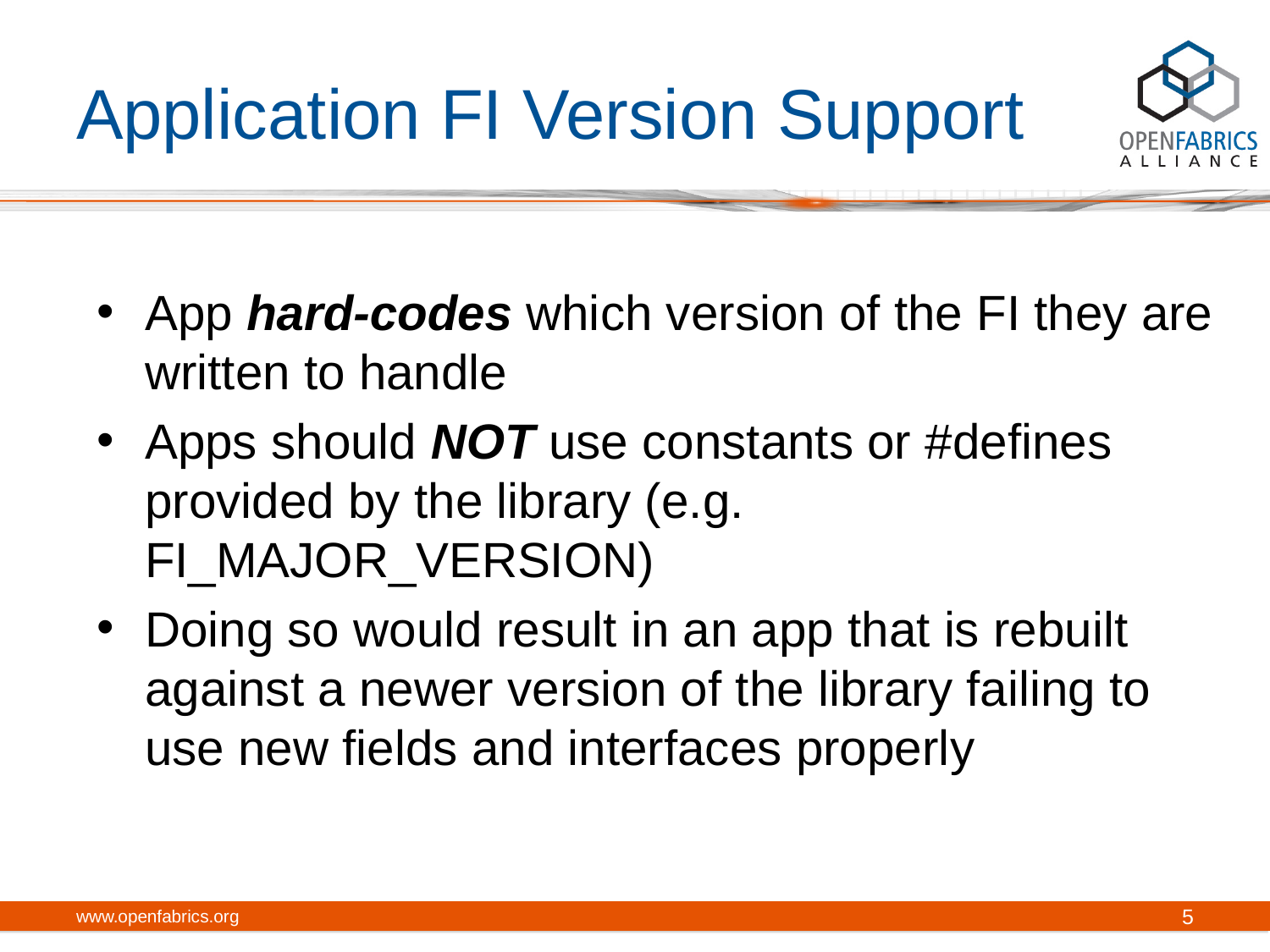

# Application FI Version Support
App hard-codes which version of the FI they are written to handle
Apps should NOT use constants or #defines provided by the library (e.g. FI_MAJOR_VERSION)
Doing so would result in an app that is rebuilt against a newer version of the library failing to use new fields and interfaces properly
www.openfabrics.org
5